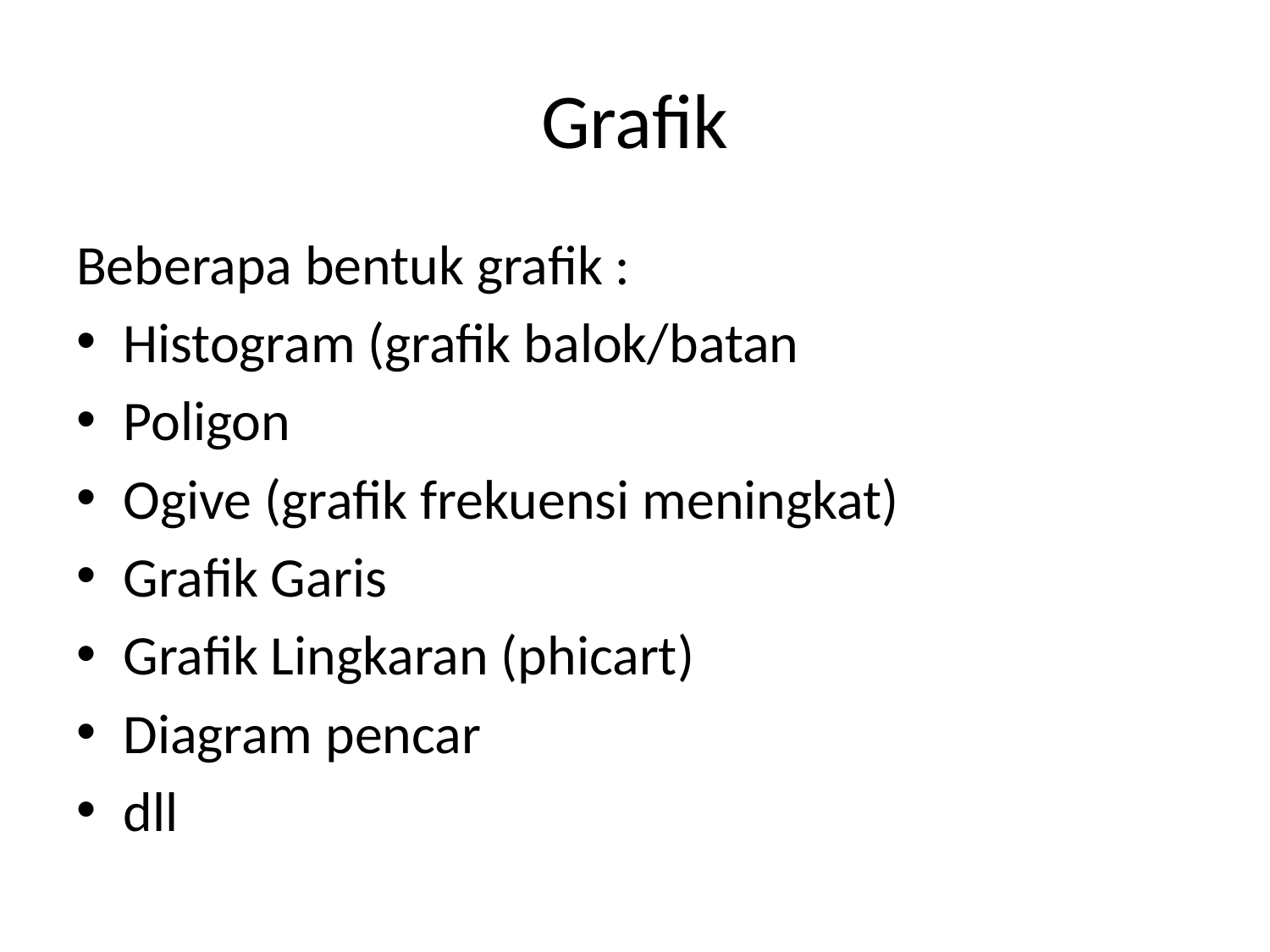

# Grafik
Beberapa bentuk grafik :
Histogram (grafik balok/batan
Poligon
Ogive (grafik frekuensi meningkat)
Grafik Garis
Grafik Lingkaran (phicart)
Diagram pencar
dll